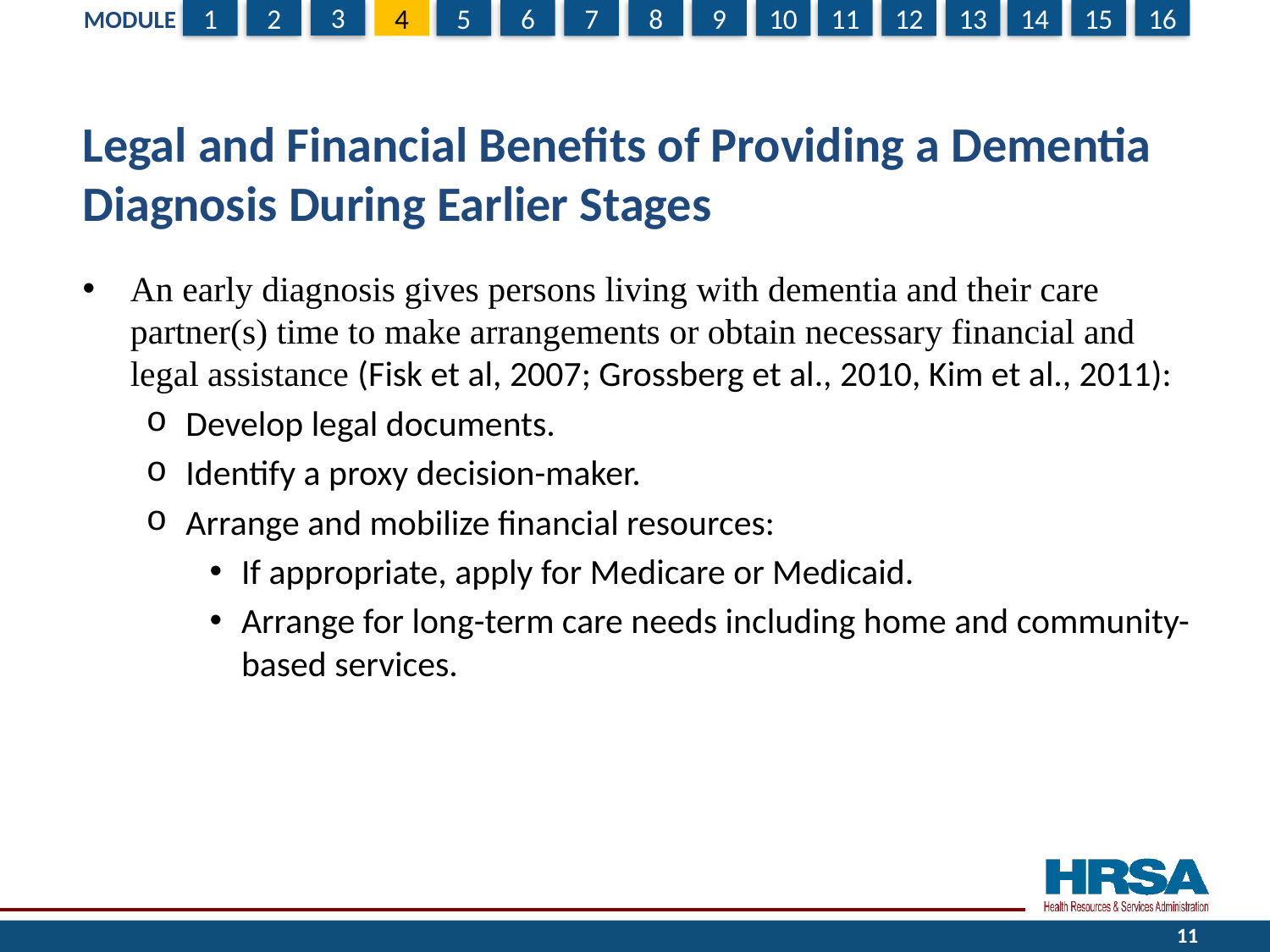

# Legal and Financial Benefits of Providing a Dementia Diagnosis During Earlier Stages
An early diagnosis gives persons living with dementia and their care partner(s) time to make arrangements or obtain necessary financial and legal assistance (Fisk et al, 2007; Grossberg et al., 2010, Kim et al., 2011):
Develop legal documents.
Identify a proxy decision-maker.
Arrange and mobilize financial resources:
If appropriate, apply for Medicare or Medicaid.
Arrange for long-term care needs including home and community-based services.